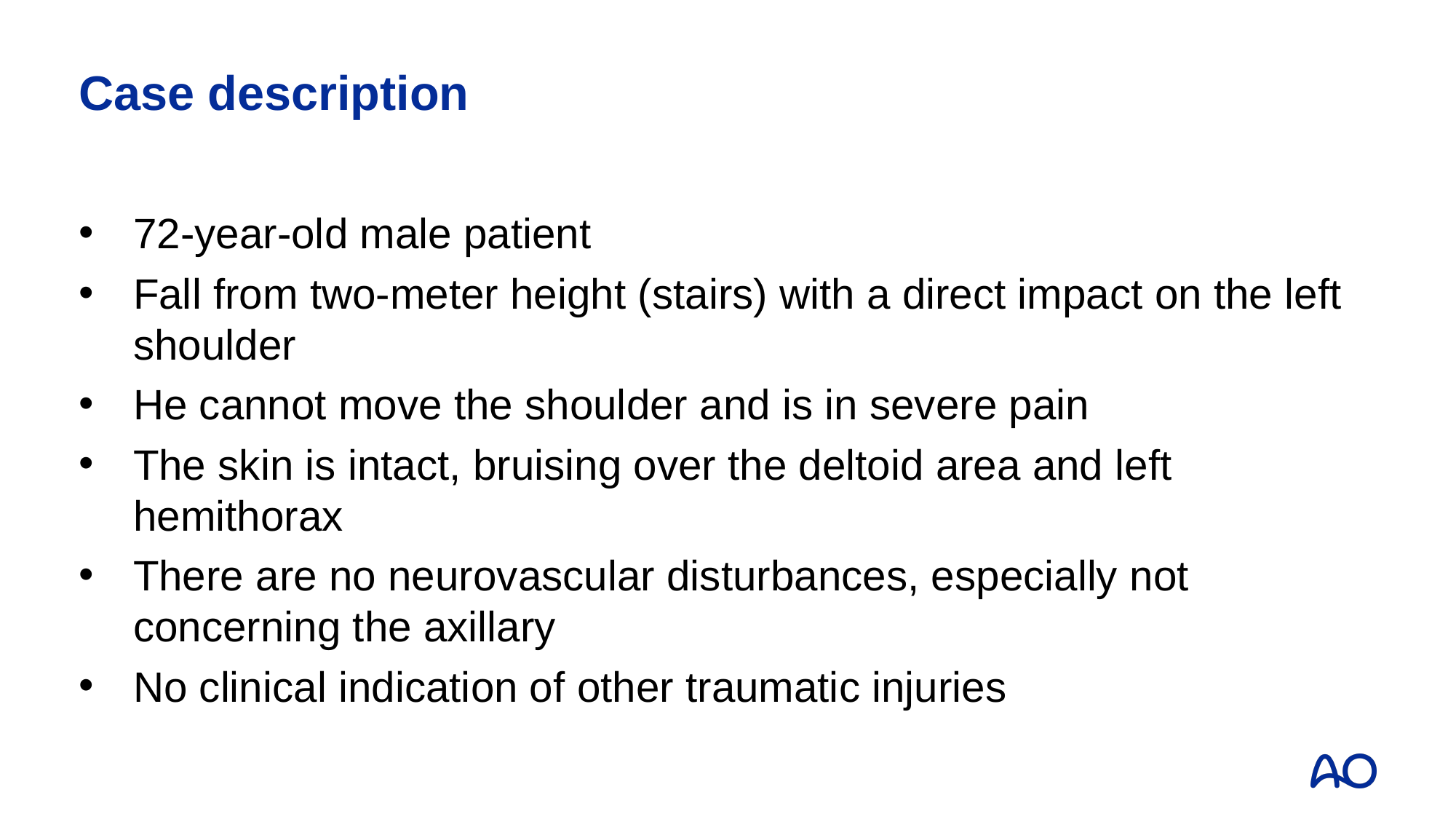

# Case description
72-year-old male patient
Fall from two-meter height (stairs) with a direct impact on the left shoulder
He cannot move the shoulder and is in severe pain
The skin is intact, bruising over the deltoid area and left hemithorax
There are no neurovascular disturbances, especially not concerning the axillary
No clinical indication of other traumatic injuries